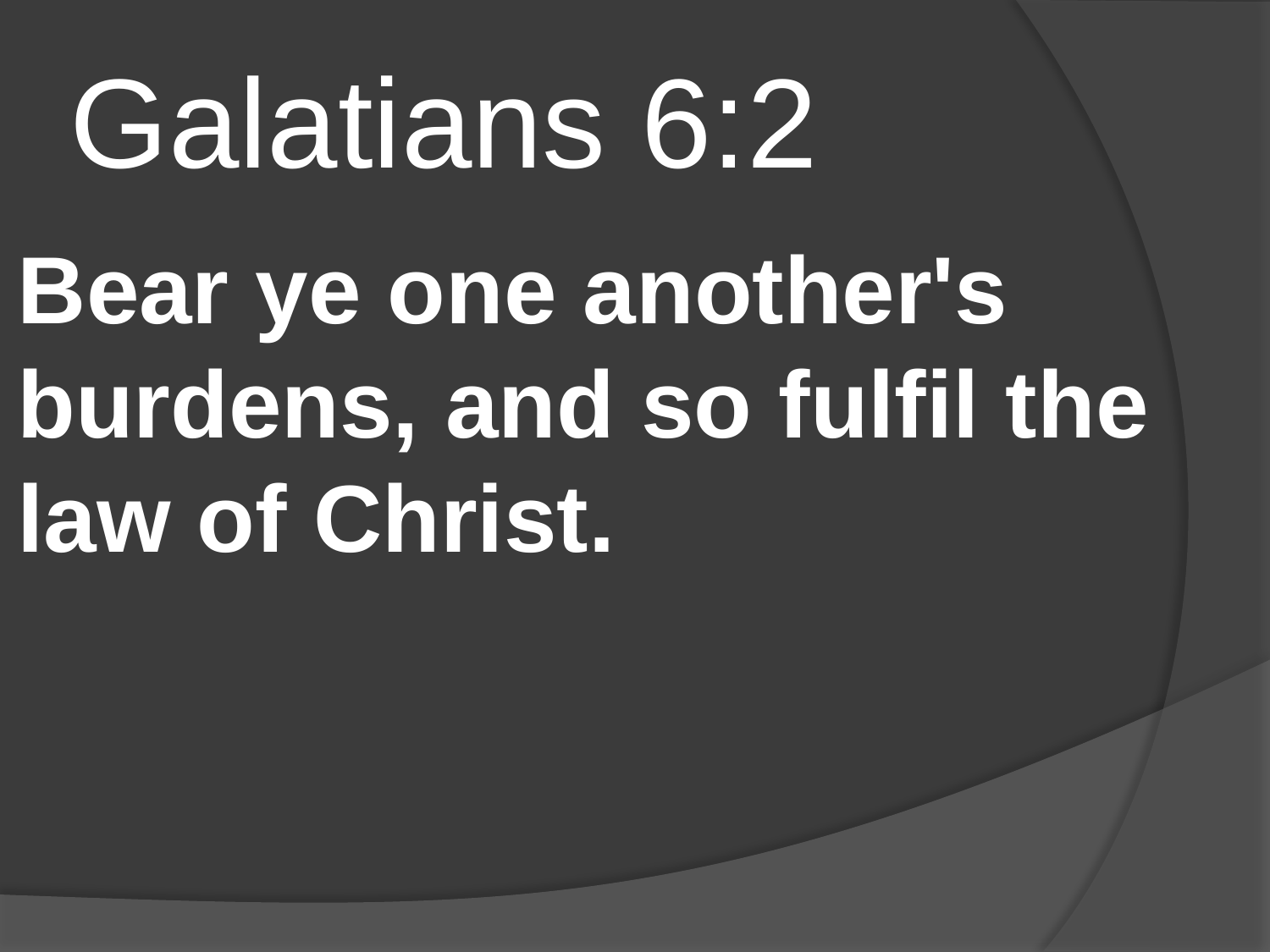

# Galatians 6:2
Bear ye one another's burdens, and so fulfil the law of Christ.